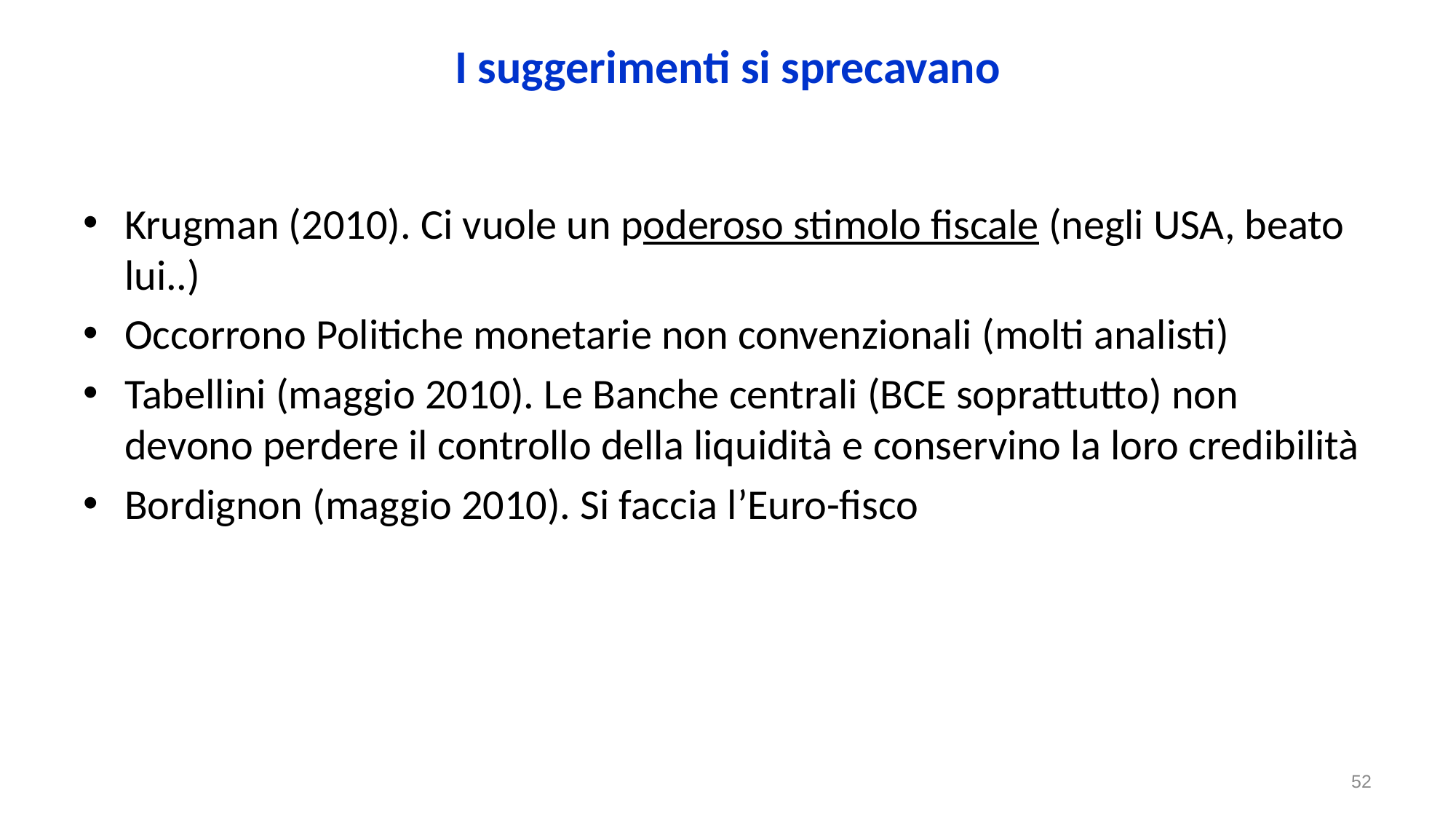

# I suggerimenti si sprecavano
Krugman (2010). Ci vuole un poderoso stimolo fiscale (negli USA, beato lui..)
Occorrono Politiche monetarie non convenzionali (molti analisti)
Tabellini (maggio 2010). Le Banche centrali (BCE soprattutto) non devono perdere il controllo della liquidità e conservino la loro credibilità
Bordignon (maggio 2010). Si faccia l’Euro-fisco
52